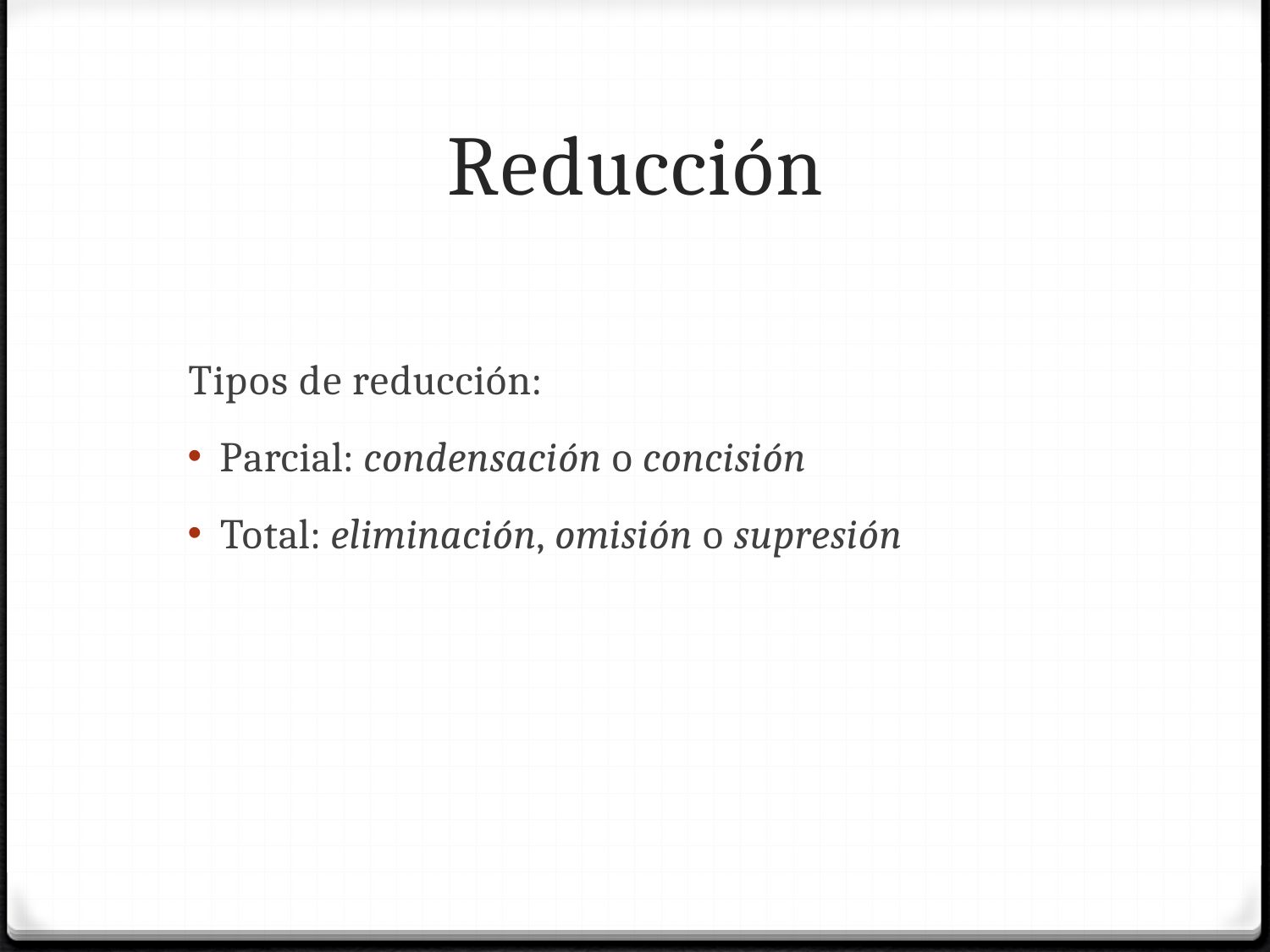

# Reducción
Tipos de reducción:
Parcial: condensación o concisión
Total: eliminación, omisión o supresión